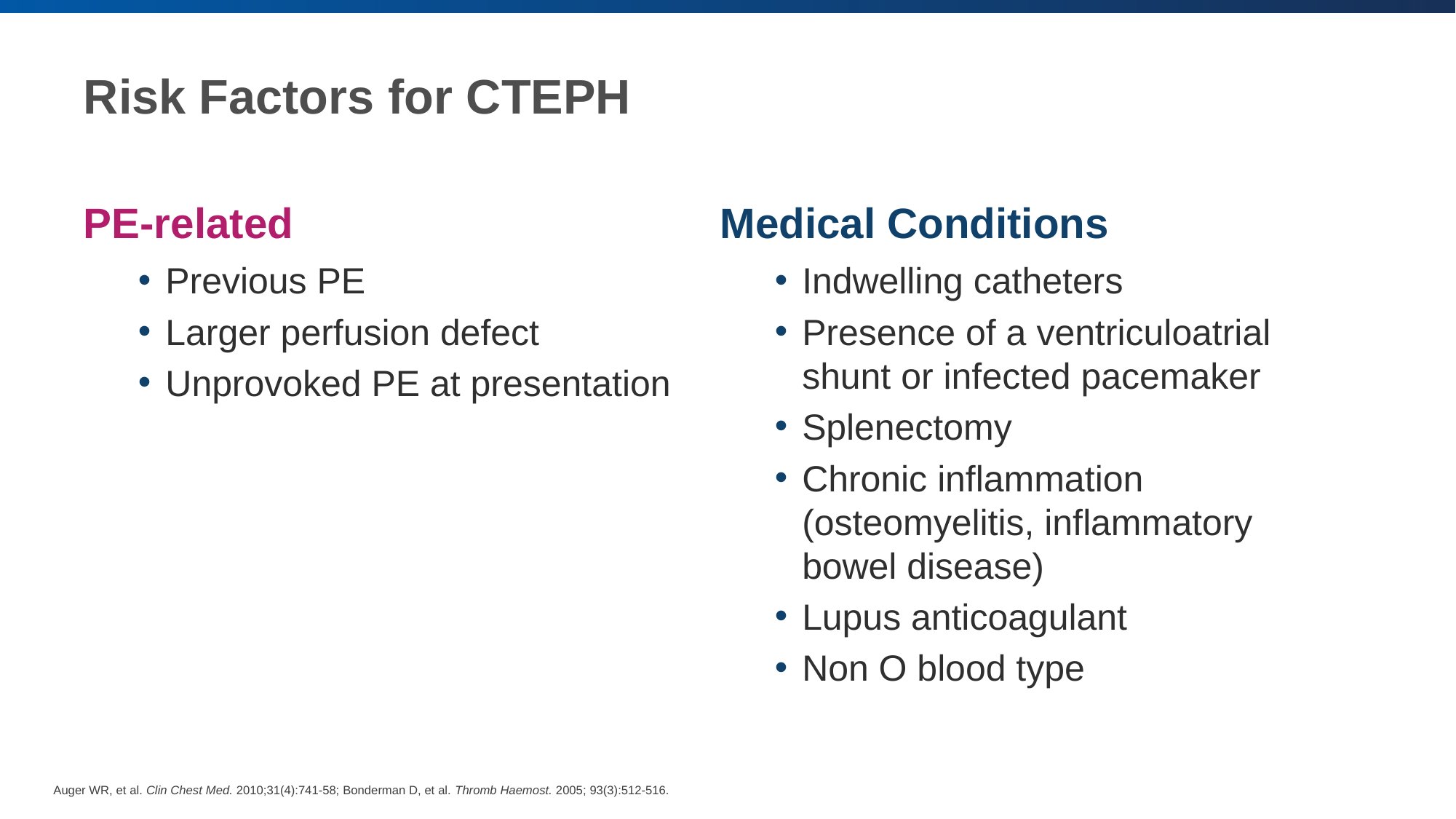

# Risk Factors for CTEPH
PE-related
Medical Conditions
Previous PE
Larger perfusion defect
Unprovoked PE at presentation

Indwelling catheters
Presence of a ventriculoatrial shunt or infected pacemaker
Splenectomy
Chronic inflammation (osteomyelitis, inflammatory bowel disease)
Lupus anticoagulant
Non O blood type

Auger WR, et al. Clin Chest Med. 2010;31(4):741-58; Bonderman D, et al. Thromb Haemost. 2005; 93(3):512-516.